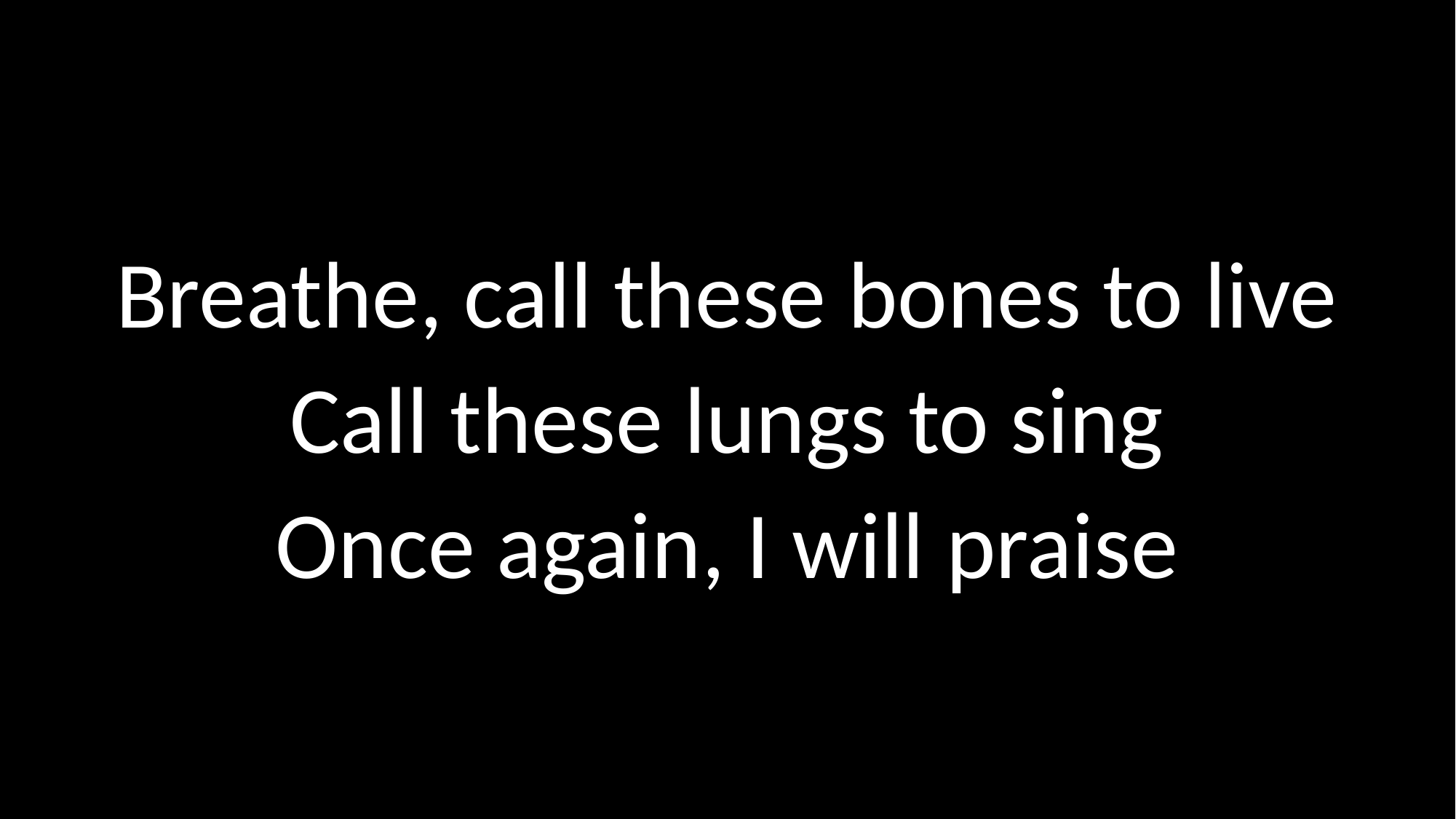

Breathe, call these bones to live
Call these lungs to sing
Once again, I will praise